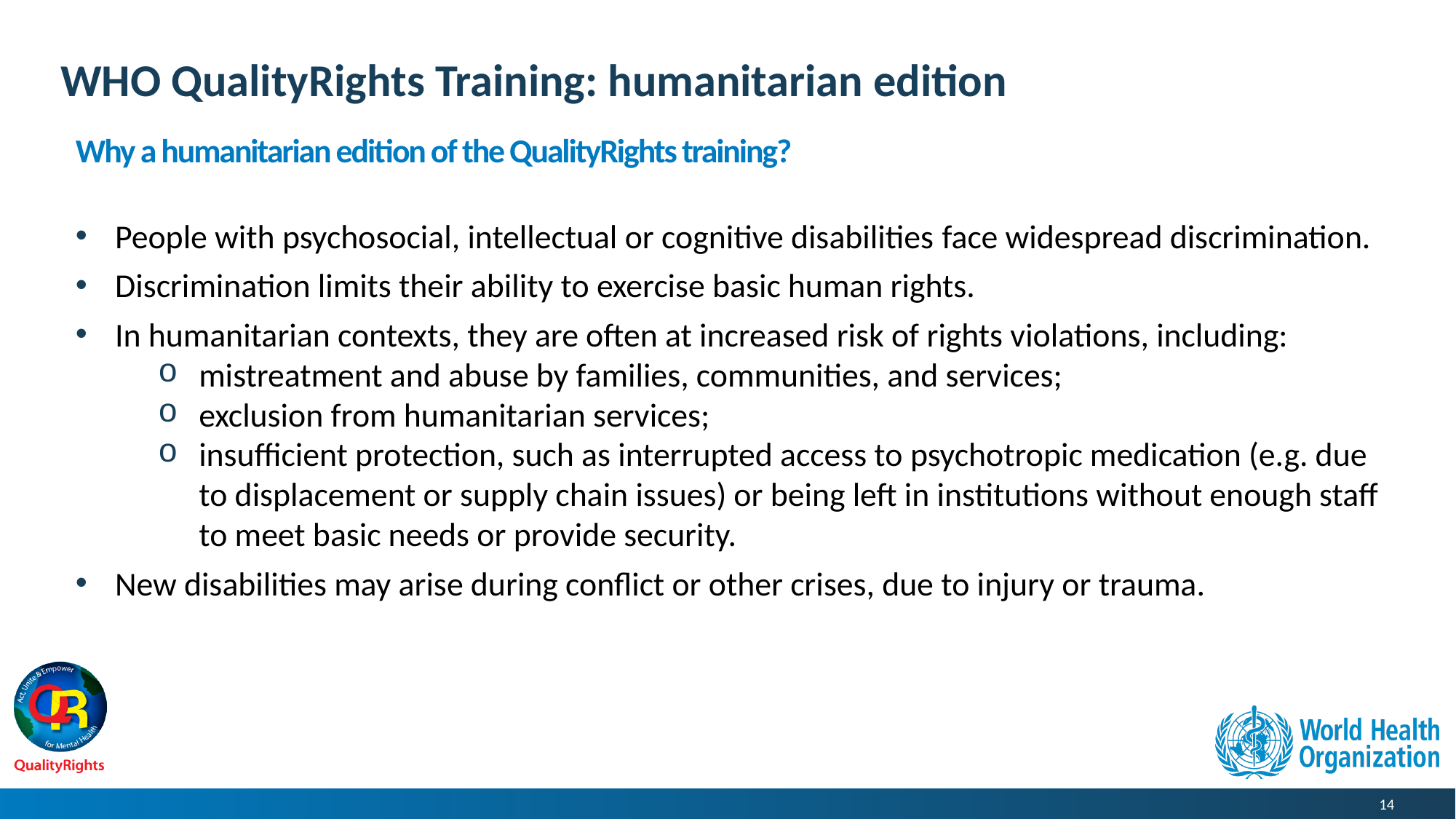

# WHO QualityRights Training: humanitarian edition
Why a humanitarian edition of the QualityRights training?
People with psychosocial, intellectual or cognitive disabilities face widespread discrimination.
Discrimination limits their ability to exercise basic human rights.
In humanitarian contexts, they are often at increased risk of rights violations, including:
mistreatment and abuse by families, communities, and services;
exclusion from humanitarian services;
insufficient protection, such as interrupted access to psychotropic medication (e.g. due to displacement or supply chain issues) or being left in institutions without enough staff to meet basic needs or provide security.
New disabilities may arise during conflict or other crises, due to injury or trauma.

14